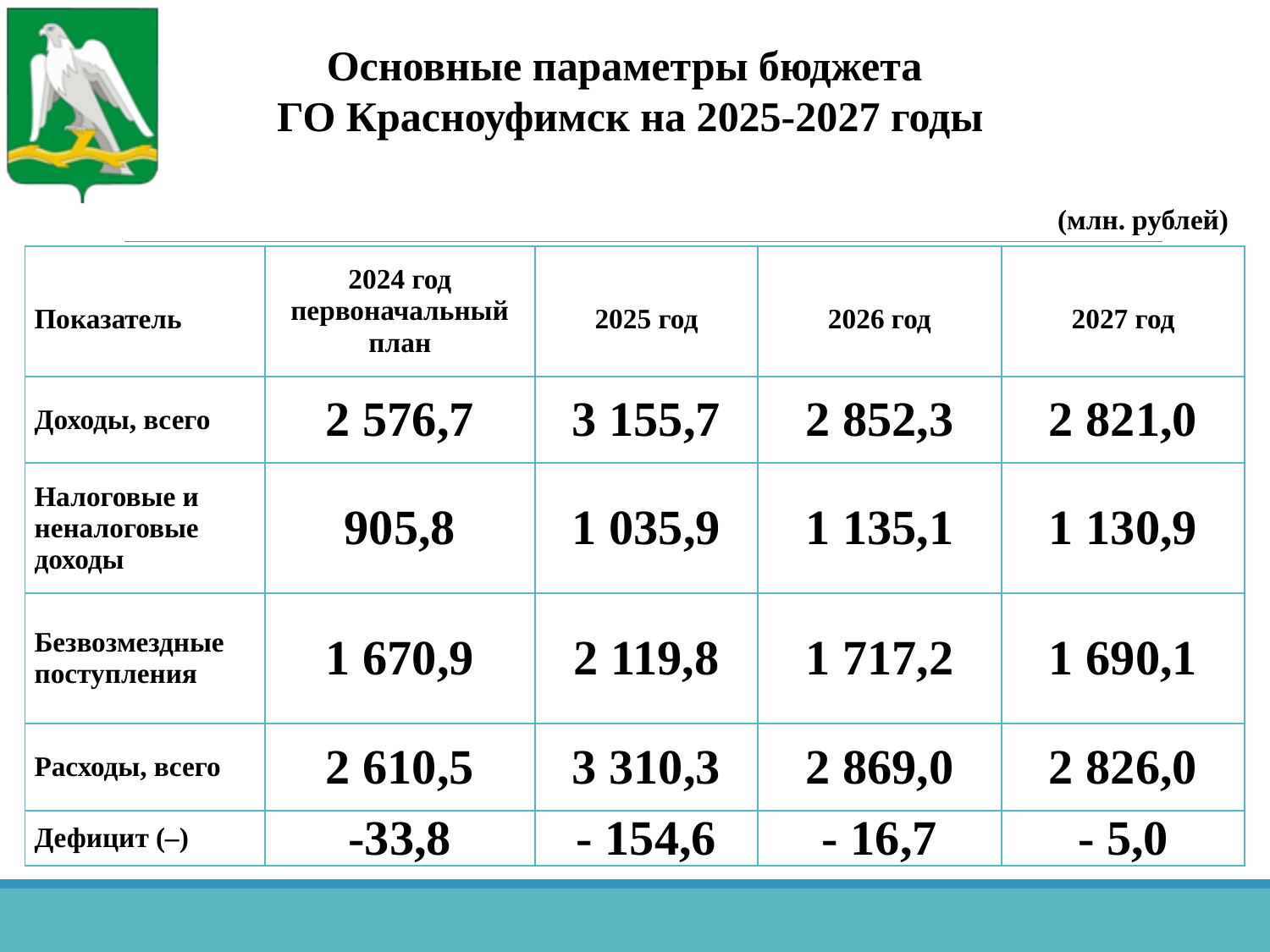

Основные параметры бюджета
ГО Красноуфимск на 2025-2027 годы
(млн. рублей)
| Показатель | 2024 год первоначальный план | 2025 год | 2026 год | 2027 год |
| --- | --- | --- | --- | --- |
| Доходы, всего | 2 576,7 | 3 155,7 | 2 852,3 | 2 821,0 |
| Налоговые и неналоговые доходы | 905,8 | 1 035,9 | 1 135,1 | 1 130,9 |
| Безвозмездные поступления | 1 670,9 | 2 119,8 | 1 717,2 | 1 690,1 |
| Расходы, всего | 2 610,5 | 3 310,3 | 2 869,0 | 2 826,0 |
| Дефицит (–) | -33,8 | - 154,6 | - 16,7 | - 5,0 |